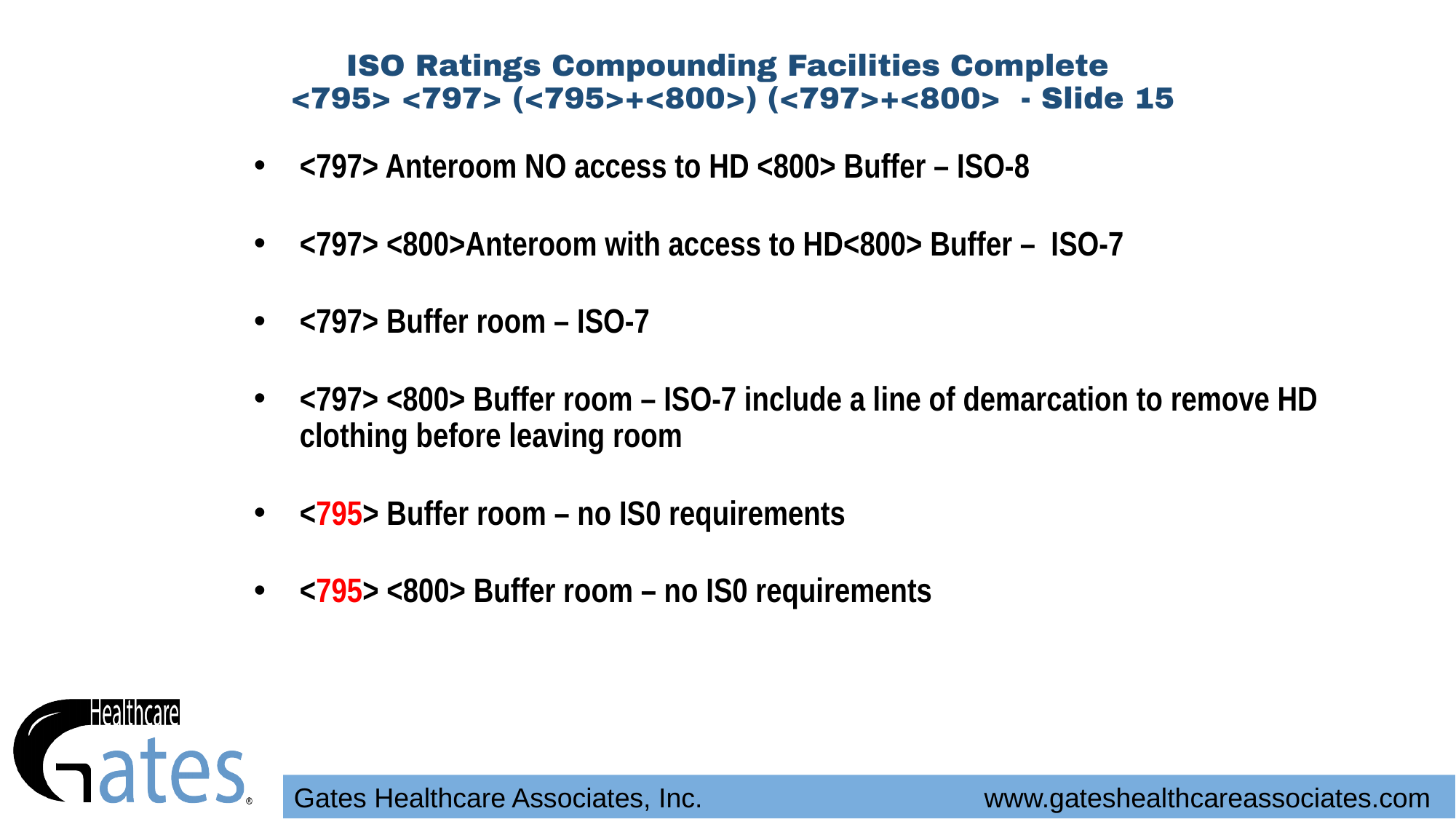

# ISO Ratings Compounding Facilities Complete <795> <797> (<795>+<800>) (<797>+<800>  - Slide 15
<797> Anteroom NO access to HD <800> Buffer – ISO-8

<797> <800>Anteroom with access to HD<800> Buffer –  ISO-7

<797> Buffer room – ISO-7

<797> <800> Buffer room – ISO-7 include a line of demarcation to remove HD clothing before leaving room

<795> Buffer room – no IS0 requirements

<795> <800> Buffer room – no IS0 requirements

Gates Healthcare Associates, Inc.                                     www.gateshealthcareassociates.com